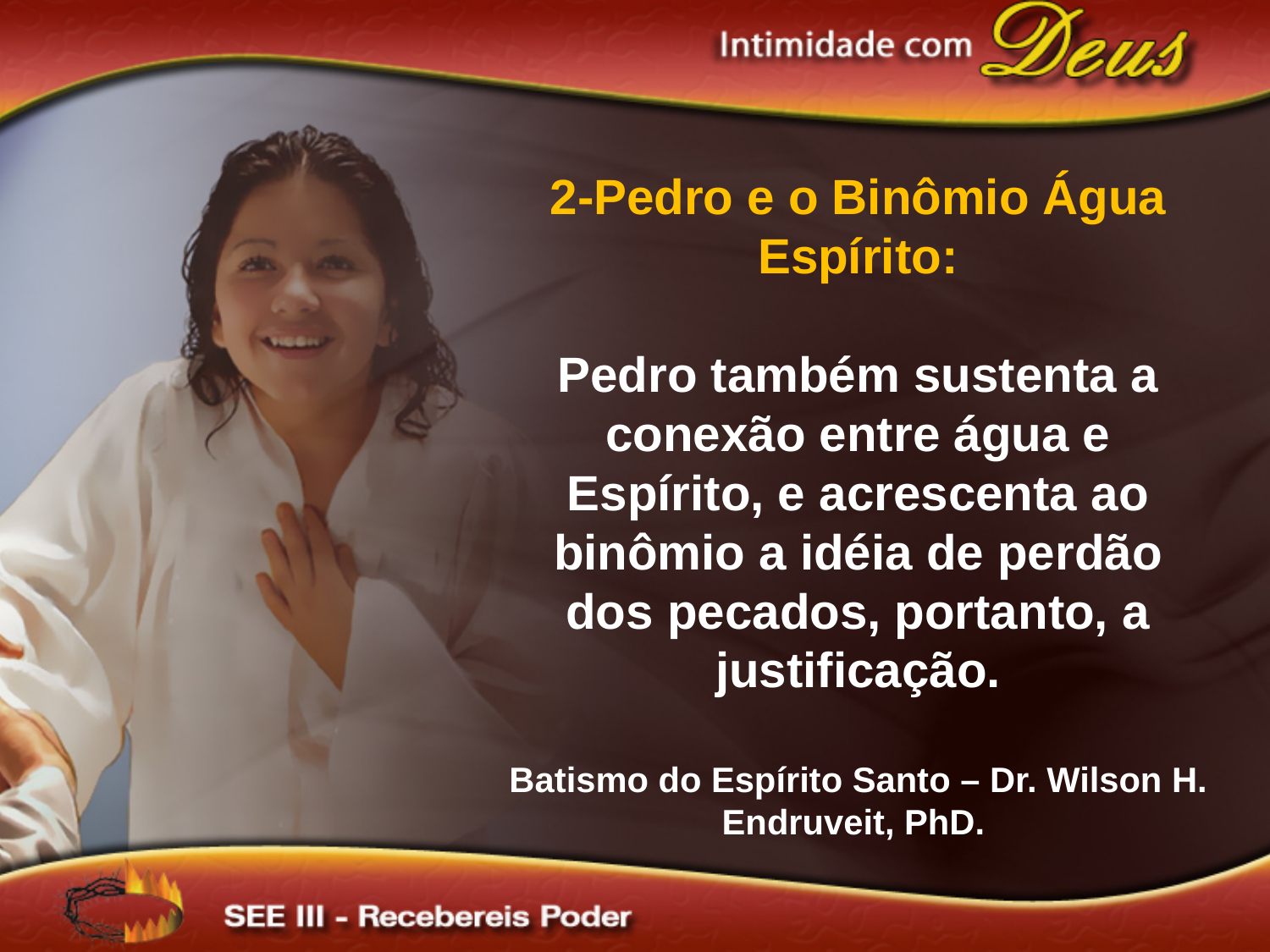

2-Pedro e o Binômio Água Espírito:

Pedro também sustenta a conexão entre água e Espírito, e acrescenta ao binômio a idéia de perdão dos pecados, portanto, a justificação.

Batismo do Espírito Santo – Dr. Wilson H. Endruveit, PhD.